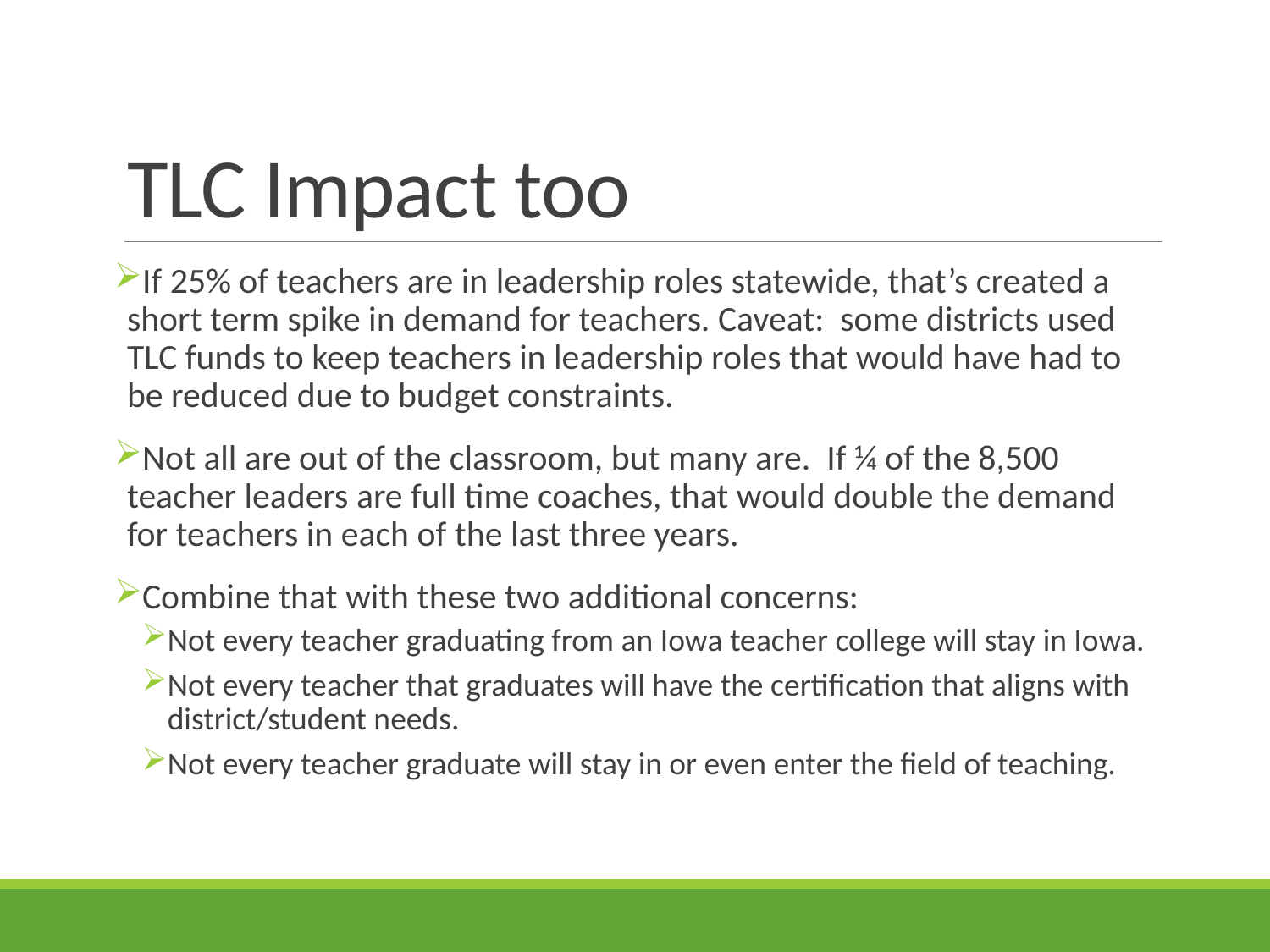

# TLC Impact too
If 25% of teachers are in leadership roles statewide, that’s created a short term spike in demand for teachers. Caveat:  some districts used TLC funds to keep teachers in leadership roles that would have had to be reduced due to budget constraints.
Not all are out of the classroom, but many are.  If ¼ of the 8,500 teacher leaders are full time coaches, that would double the demand for teachers in each of the last three years.
Combine that with these two additional concerns:
Not every teacher graduating from an Iowa teacher college will stay in Iowa.
Not every teacher that graduates will have the certification that aligns with district/student needs.
Not every teacher graduate will stay in or even enter the field of teaching.